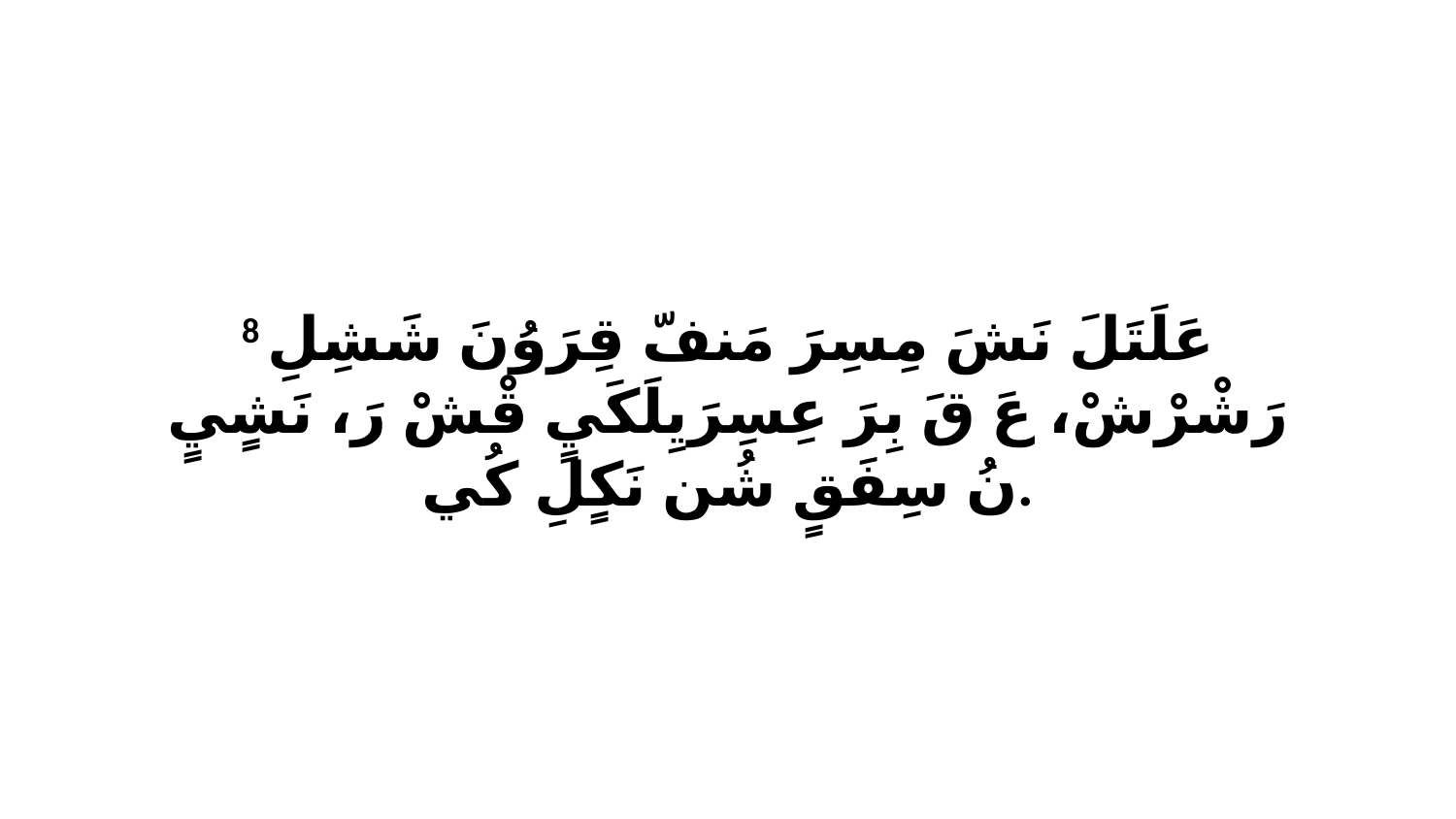

8 عَلَتَلَ نَشَ مِسِرَ مَنفّ قِرَوُنَ شَشِلِ رَشْرْشْ، عَ قَ بِرَ عِسِرَيِلَكَيٍ قْشْ رَ، نَشٍيٍ نُ سِفَقٍ شُن نَكٍلِ كُي.